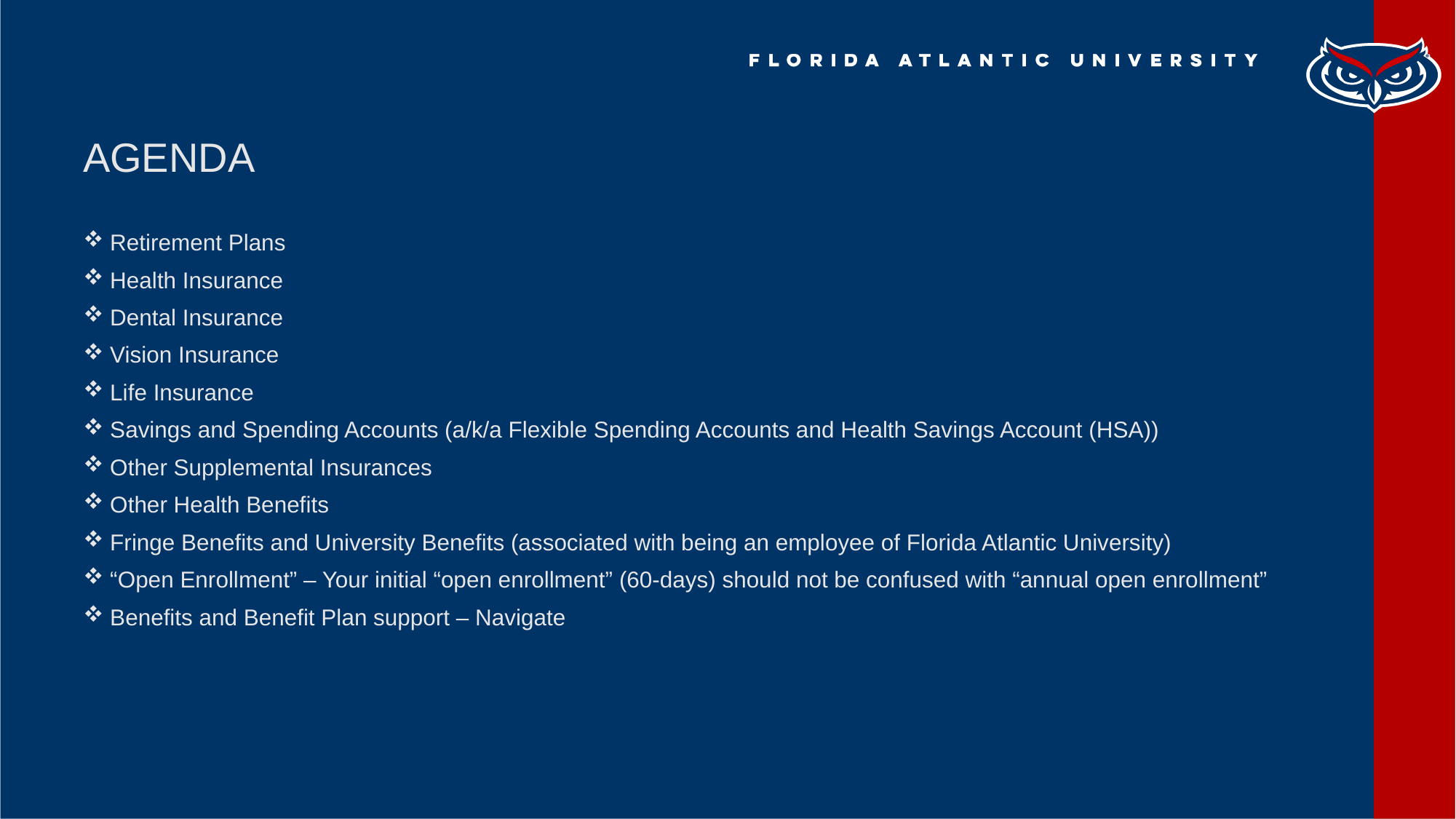

# State Benefit Programs

AGENDA

Retirement Plans
Health Insurance
Dental Insurance
Vision Insurance
Life Insurance
Savings and Spending Accounts (a/k/a Flexible Spending Accounts and Health Savings Account (HSA))
Other Supplemental Insurances
Other Health Benefits
Fringe Benefits and University Benefits (associated with being an employee of Florida Atlantic University)
“Open Enrollment” – Your initial “open enrollment” (60-days) should not be confused with “annual open enrollment”
Benefits and Benefit Plan support – Navigate